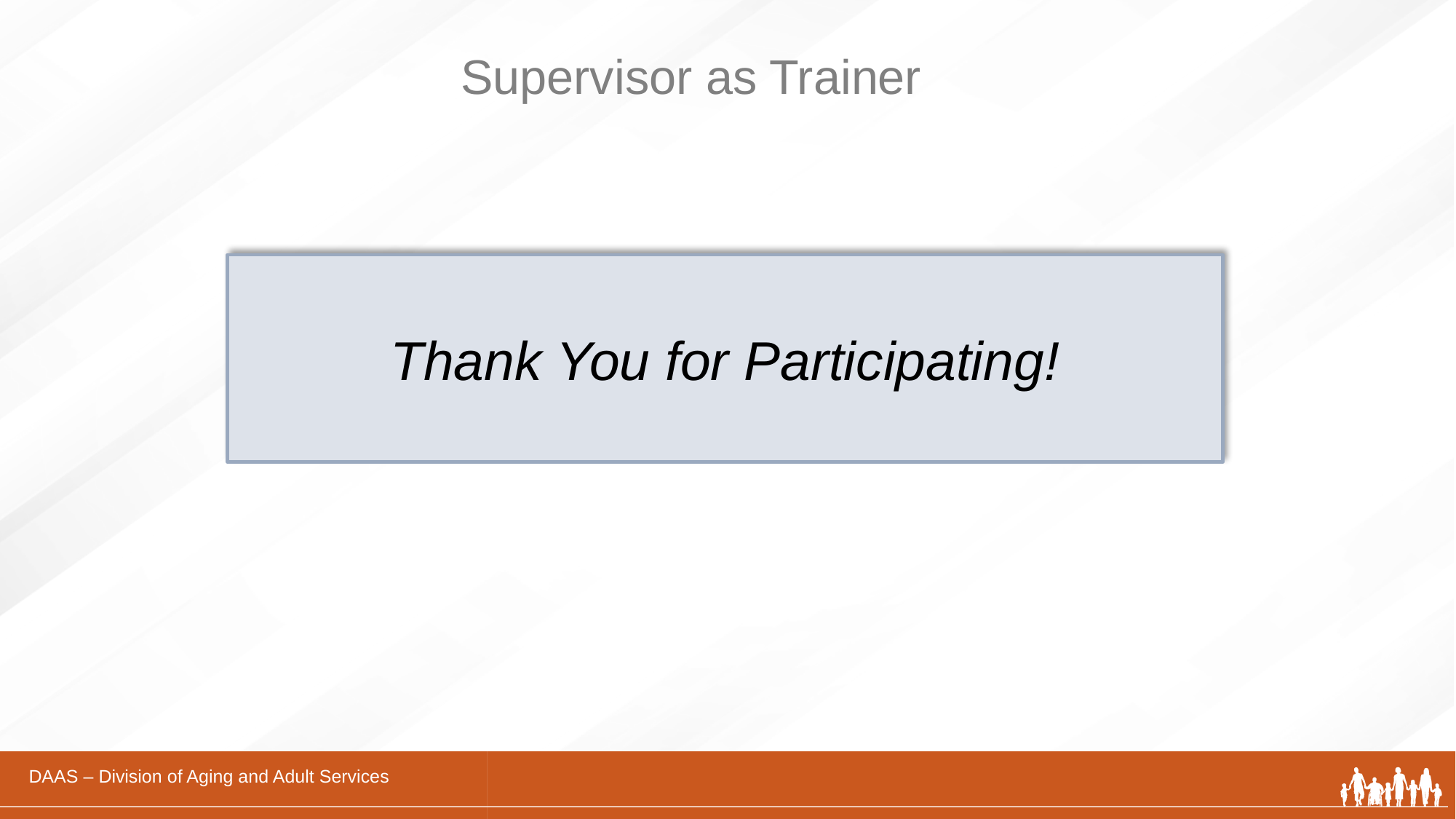

# Supervisor as Trainer

Thank You for Participating!